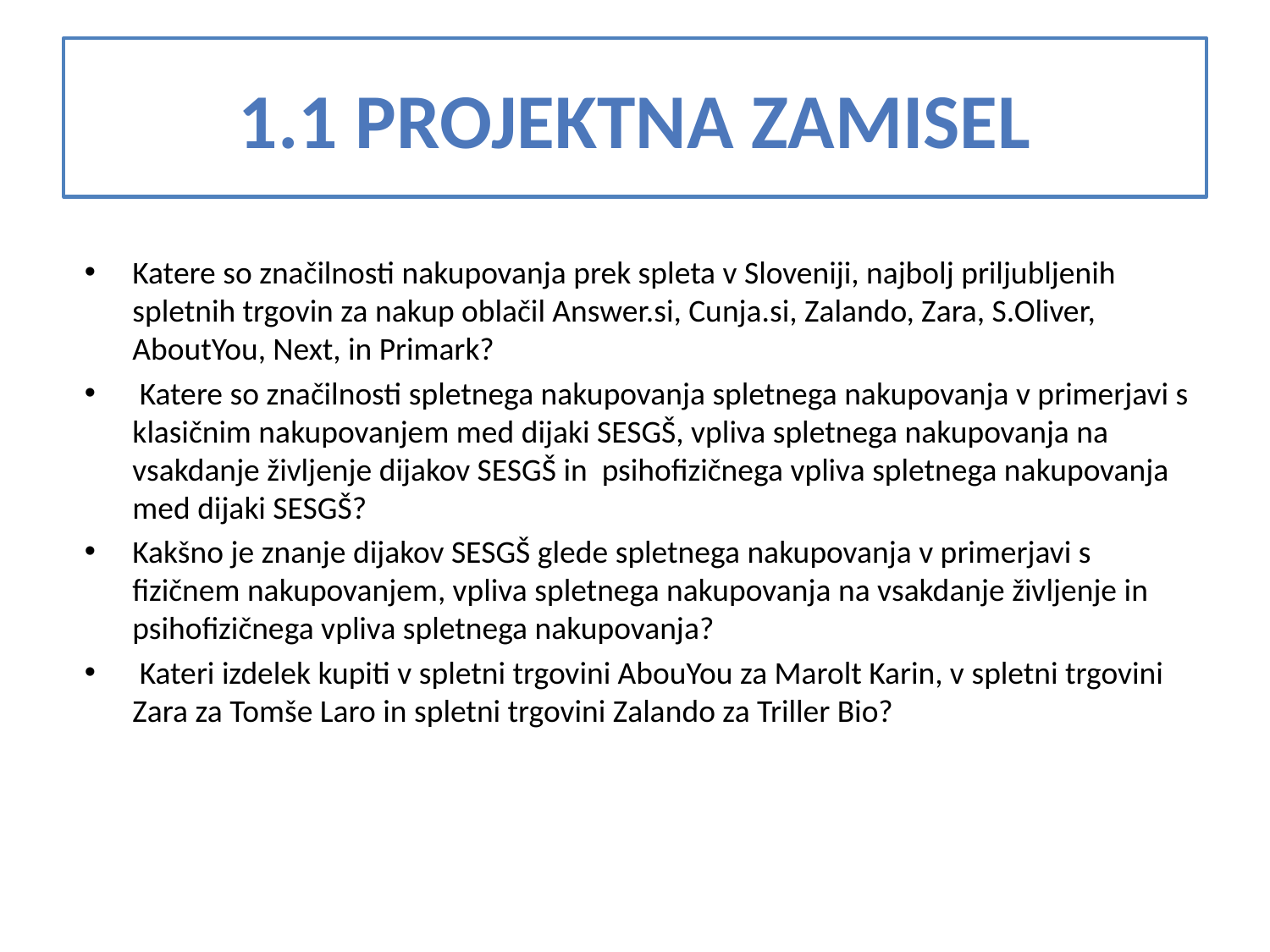

# 1.1 Projektna zamisel
Katere so značilnosti nakupovanja prek spleta v Sloveniji, najbolj priljubljenih spletnih trgovin za nakup oblačil Answer.si, Cunja.si, Zalando, Zara, S.Oliver, AboutYou, Next, in Primark?
 Katere so značilnosti spletnega nakupovanja spletnega nakupovanja v primerjavi s klasičnim nakupovanjem med dijaki SESGŠ, vpliva spletnega nakupovanja na vsakdanje življenje dijakov SESGŠ in  psihofizičnega vpliva spletnega nakupovanja med dijaki SESGŠ?
Kakšno je znanje dijakov SESGŠ glede spletnega nakupovanja v primerjavi s fizičnem nakupovanjem, vpliva spletnega nakupovanja na vsakdanje življenje in psihofizičnega vpliva spletnega nakupovanja?
 Kateri izdelek kupiti v spletni trgovini AbouYou za Marolt Karin, v spletni trgovini  Zara za Tomše Laro in spletni trgovini Zalando za Triller Bio?